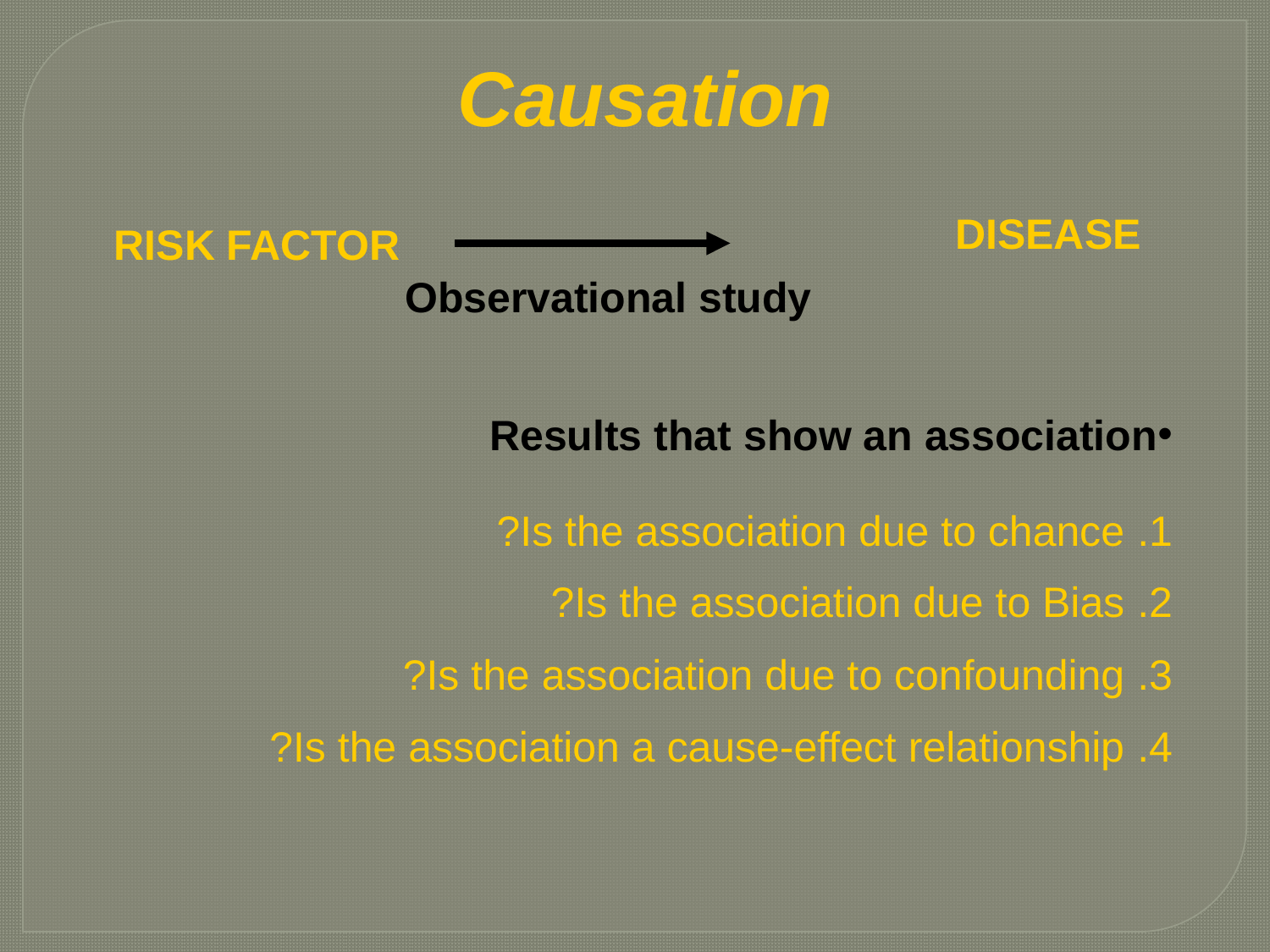

Causation
DISEASE
RISK FACTOR
Observational study
Results that show an association
Is the association due to chance?
Is the association due to Bias?
Is the association due to confounding?
Is the association a cause-effect relationship?